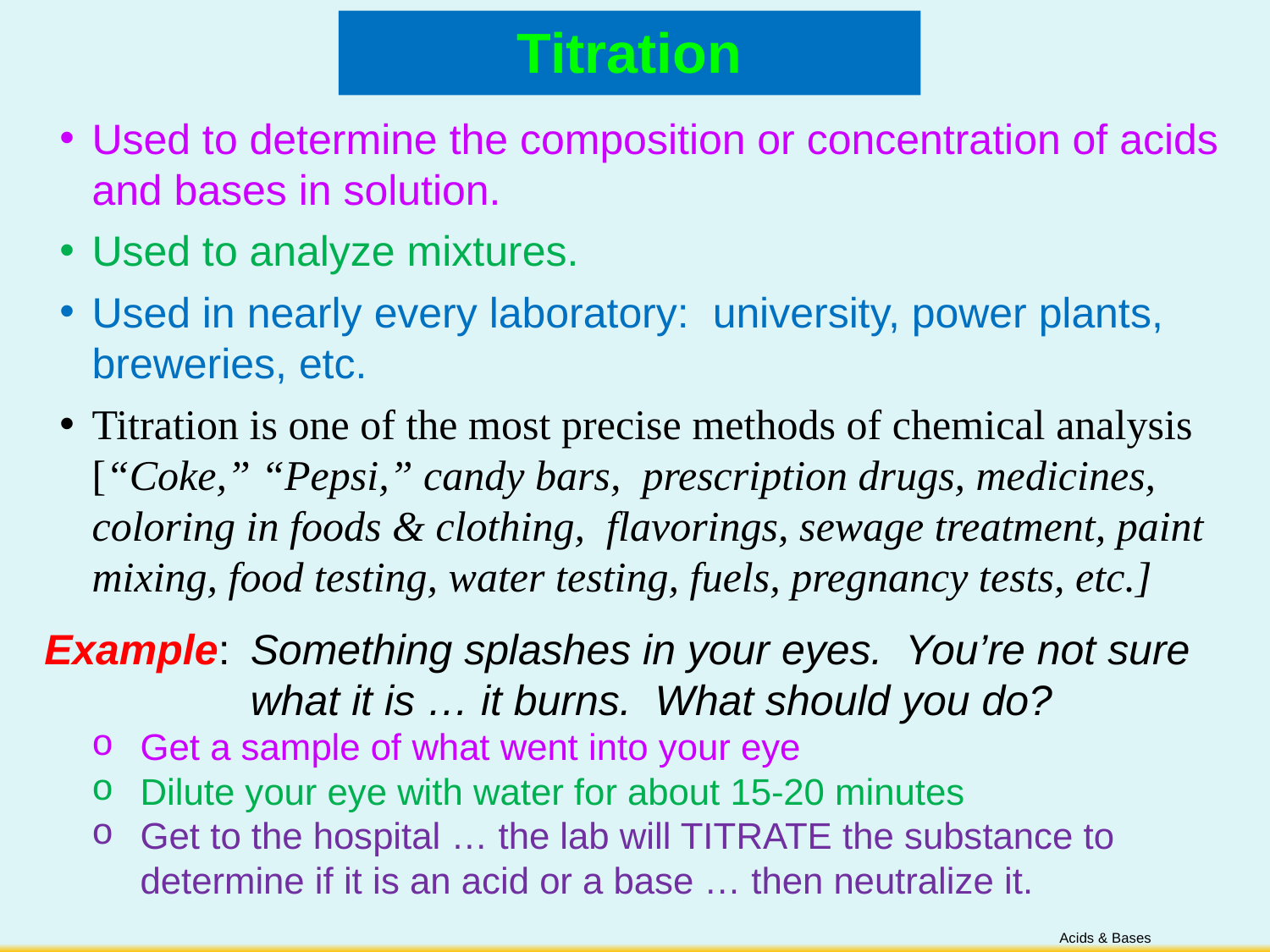

Titration
Used to determine the composition or concentration of acids and bases in solution.
Used to analyze mixtures.
Used in nearly every laboratory:  university, power plants, breweries, etc.
Titration is one of the most precise methods of chemical analysis [“Coke,” “Pepsi,” candy bars,  prescription drugs, medicines, coloring in foods & clothing,  flavorings, sewage treatment, paint mixing, food testing, water testing, fuels, pregnancy tests, etc.]
Example:	Something splashes in your eyes.  You’re not sure what it is … it burns.  What should you do?
Get a sample of what went into your eye
Dilute your eye with water for about 15-20 minutes
Get to the hospital … the lab will TITRATE the substance to determine if it is an acid or a base … then neutralize it.
Acids & Bases